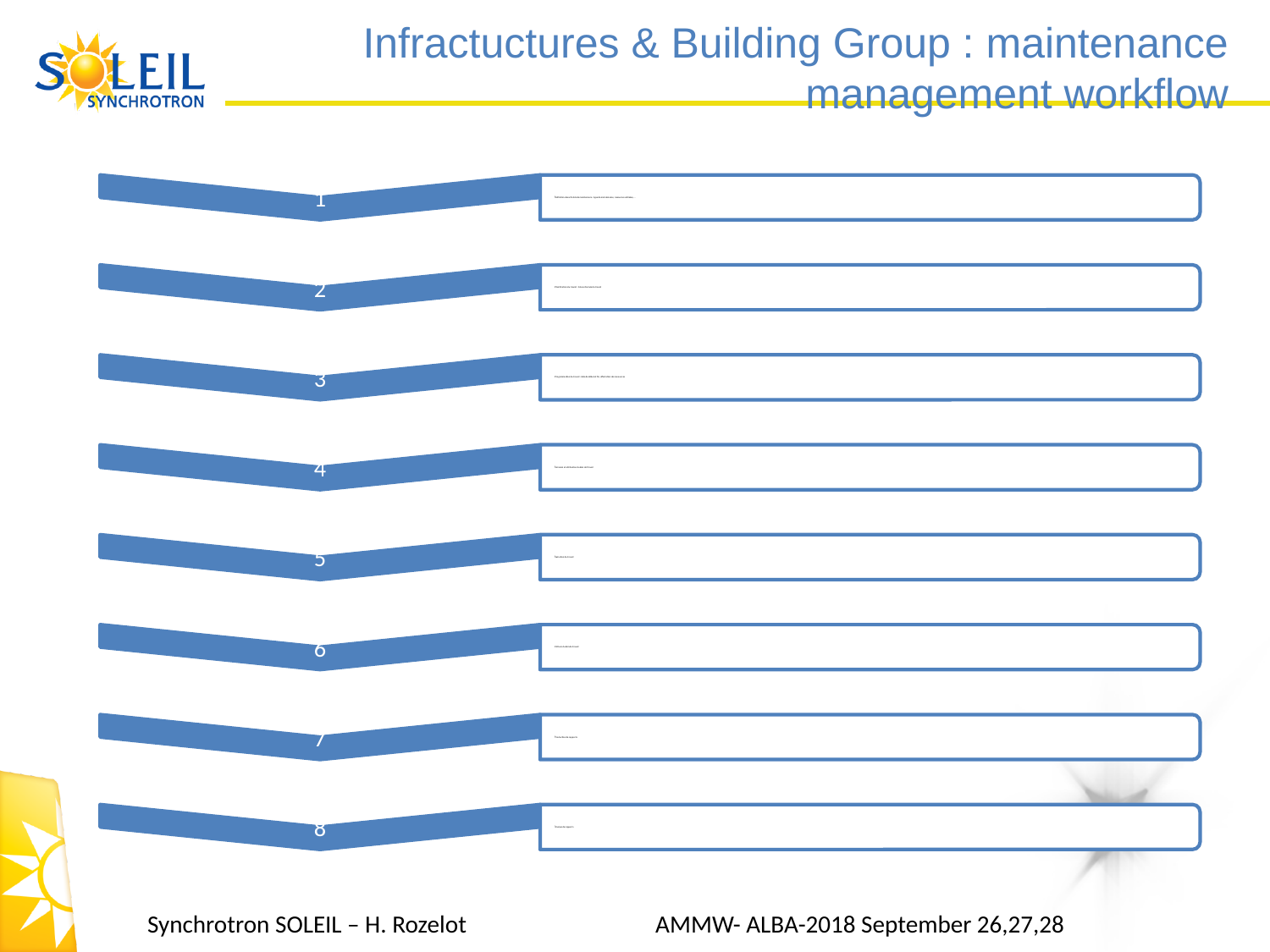

# Infractuctures & Building Group : maintenance management workflow
1
Définition des activités de maintenance : type de maintenance, ressources estimées,…
2
Planification du travail : liste ordonnée du travail
3
Programmation du travail : date de début et fin, affectation des ressources
4
5
Emission et attribution du Bon de Travail
Exécution du travail
6
7
Clôture du Bon de travail
Production de rapports
8
Analyse de rapports